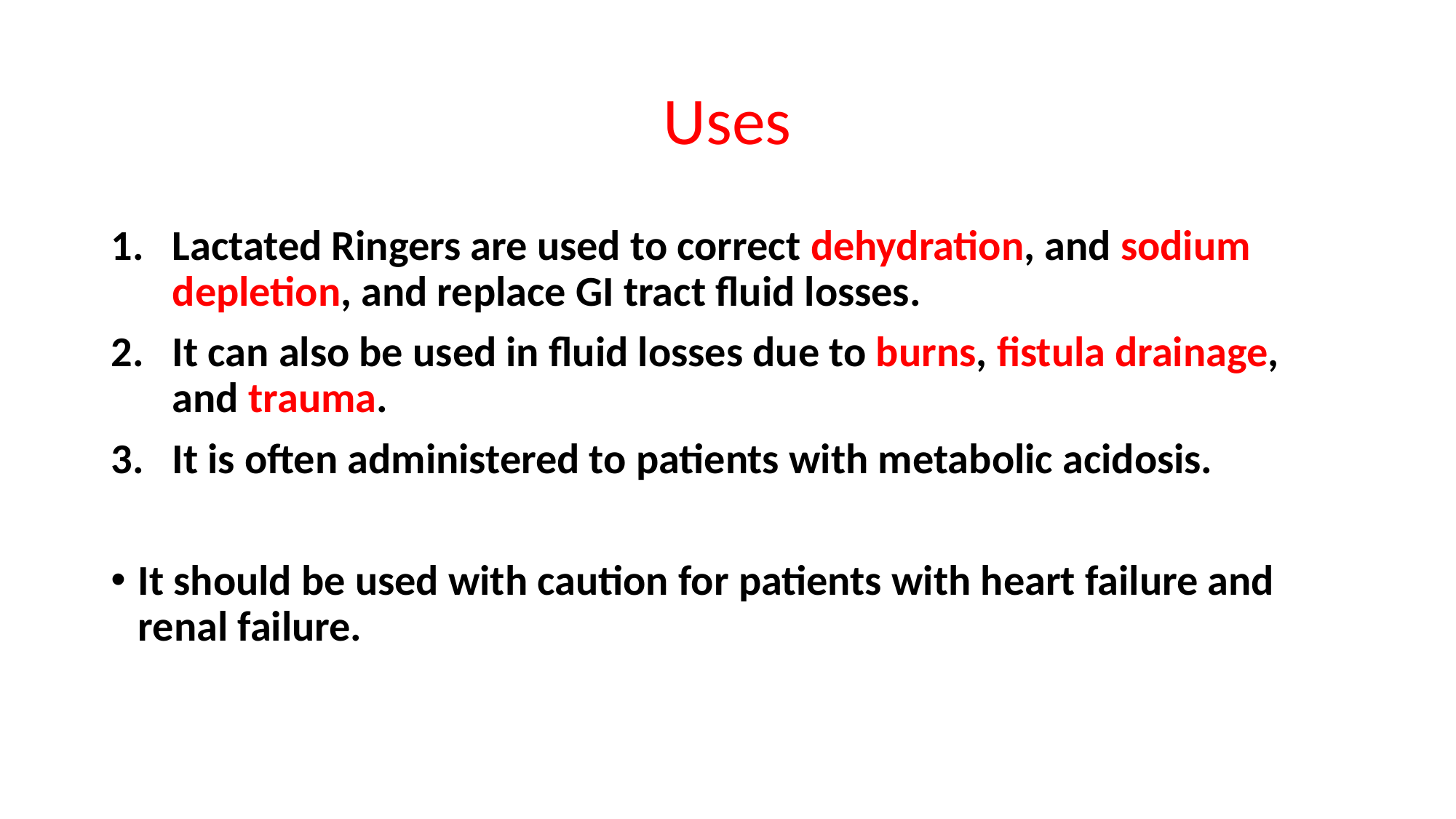

# Uses
Lactated Ringers are used to correct dehydration, and sodium depletion, and replace GI tract fluid losses.
It can also be used in fluid losses due to burns, fistula drainage, and trauma.
It is often administered to patients with metabolic acidosis.

It should be used with caution for patients with heart failure and renal failure.